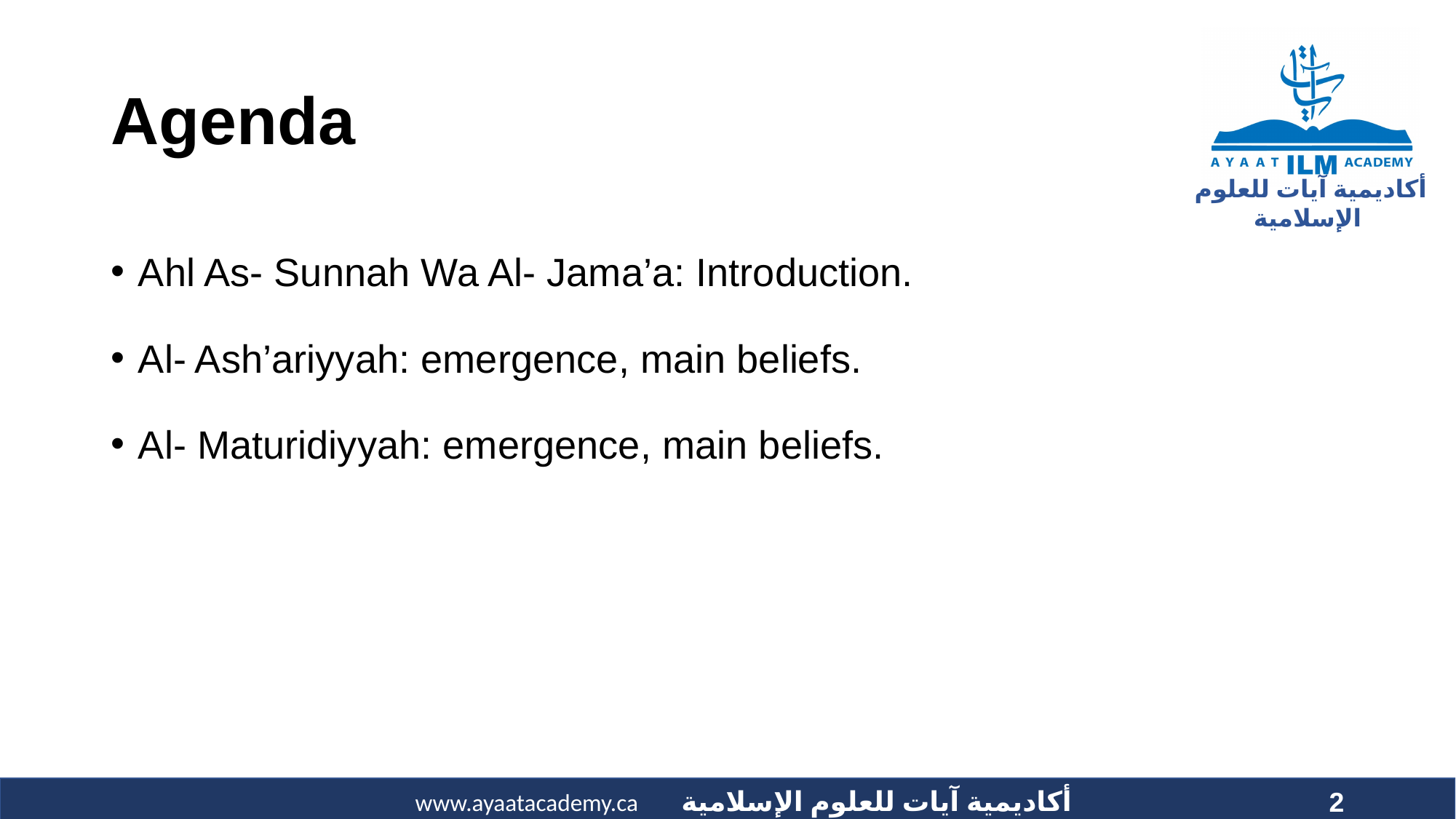

# Agenda
Ahl As- Sunnah Wa Al- Jama’a: Introduction.
Al- Ash’ariyyah: emergence, main beliefs.
Al- Maturidiyyah: emergence, main beliefs.

2